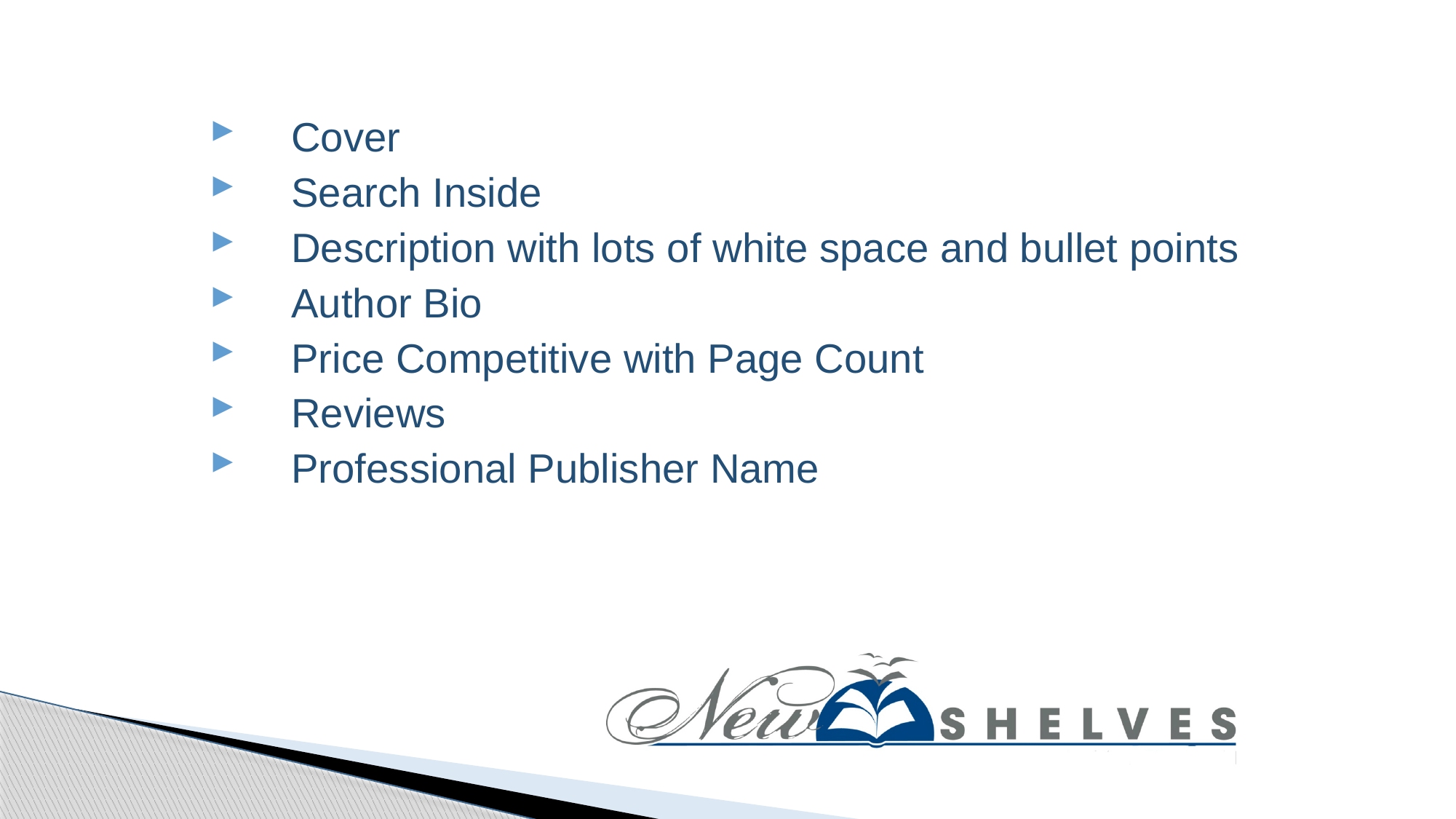

Cover
Search Inside
Description with lots of white space and bullet points
Author Bio
Price Competitive with Page Count
Reviews
Professional Publisher Name